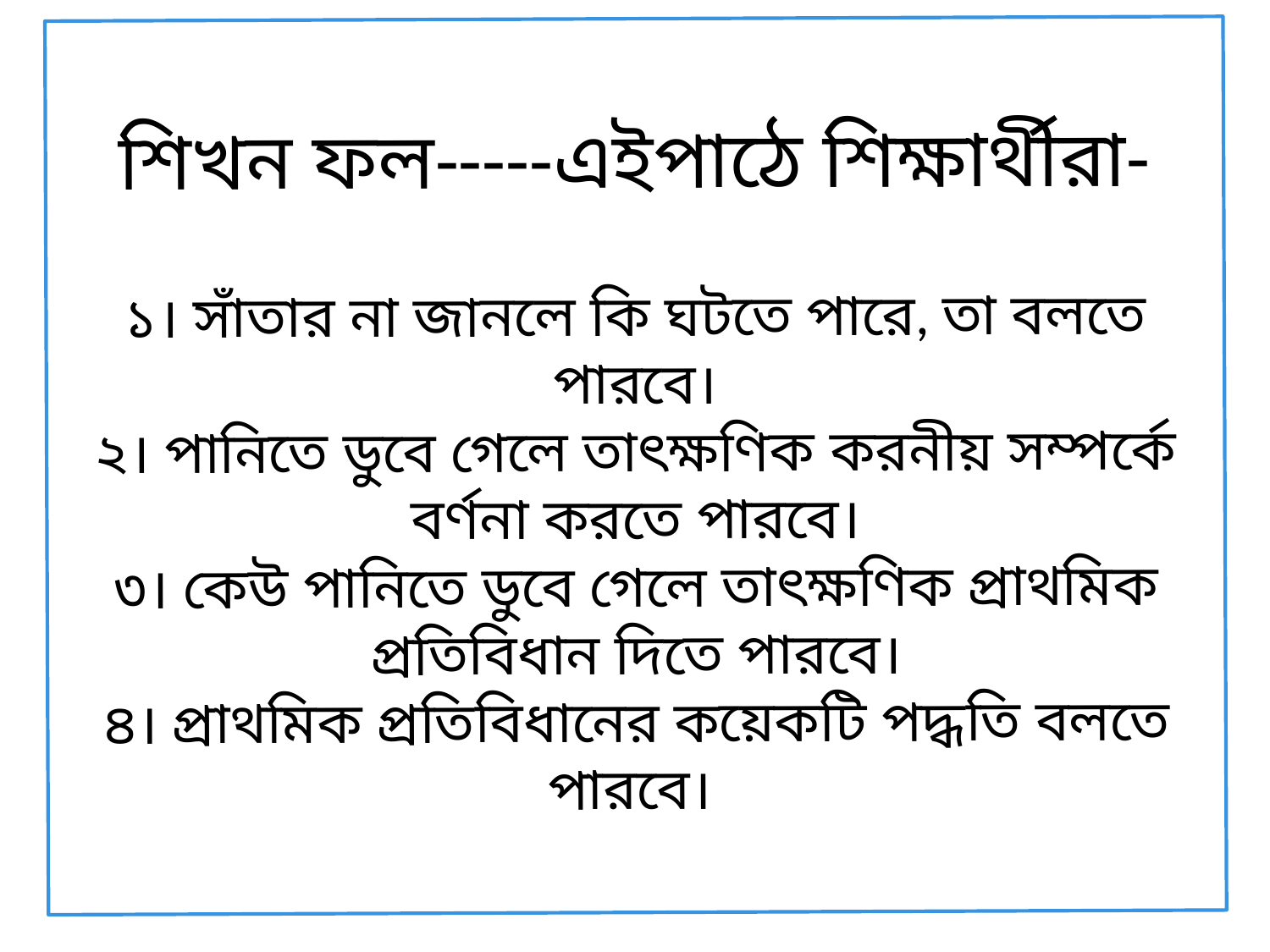

শিখন ফল-----এইপাঠে শিক্ষার্থীরা-

১। সাঁতার না জানলে কি ঘটতে পারে, তা বলতে পারবে।
২। পানিতে ডুবে গেলে তাৎক্ষণিক করনীয় সম্পর্কে বর্ণনা করতে পারবে।
৩। কেউ পানিতে ডুবে গেলে তাৎক্ষণিক প্রাথমিক প্রতিবিধান দিতে পারবে।
৪। প্রাথমিক প্রতিবিধানের কয়েকটি পদ্ধতি বলতে পারবে।